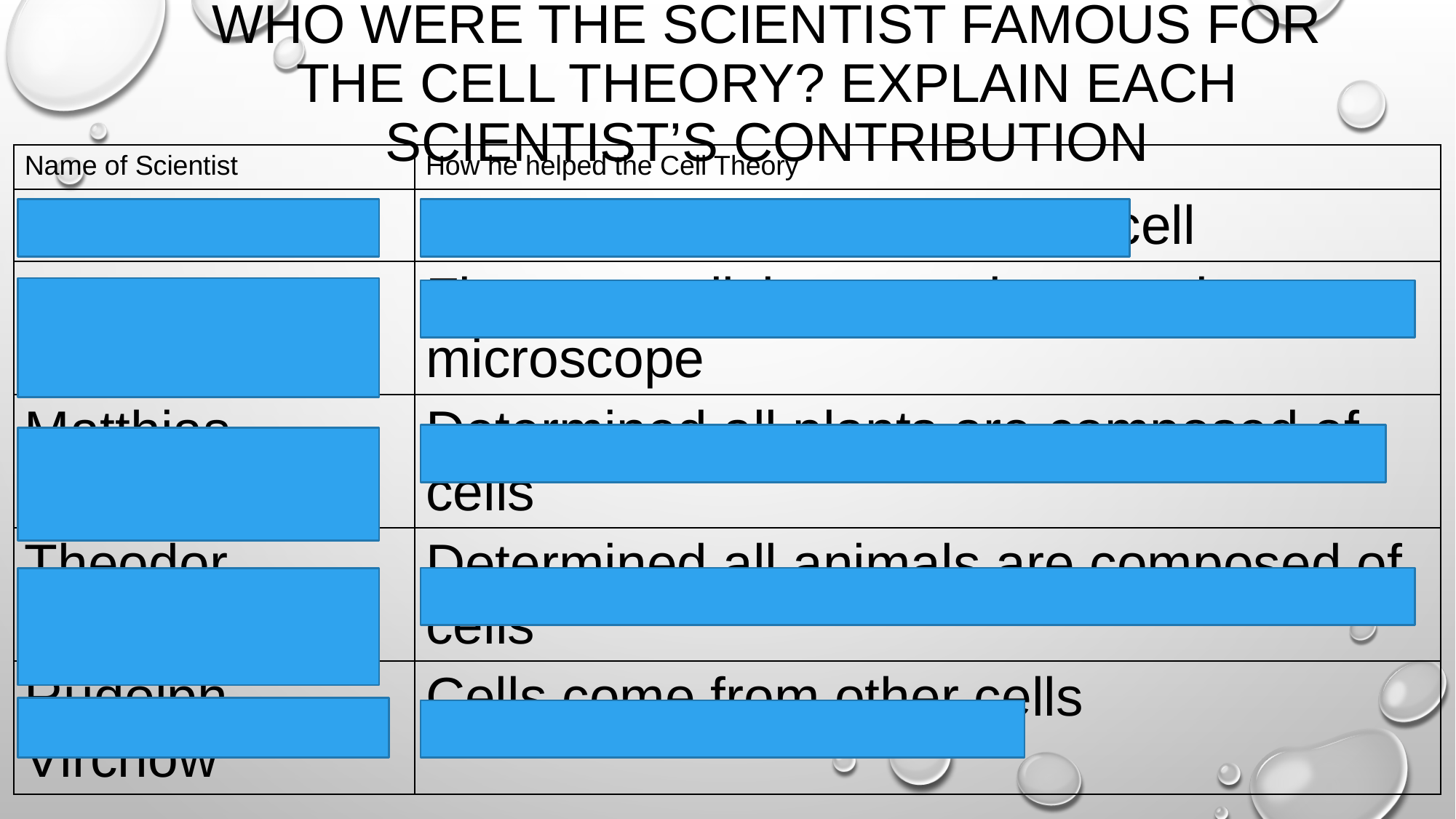

# Who were the scientist famous for the cell theory? Explain each scientist’s contribution
| Name of Scientist | How he helped the Cell Theory |
| --- | --- |
| Robert Hooke | First discovered, named the cell |
| Anton Van Leewenhook | First to see living organisms under microscope |
| Matthias Schleden | Determined all plants are composed of cells |
| Theodor Schwann | Determined all animals are composed of cells |
| Rudolph Virchow | Cells come from other cells |